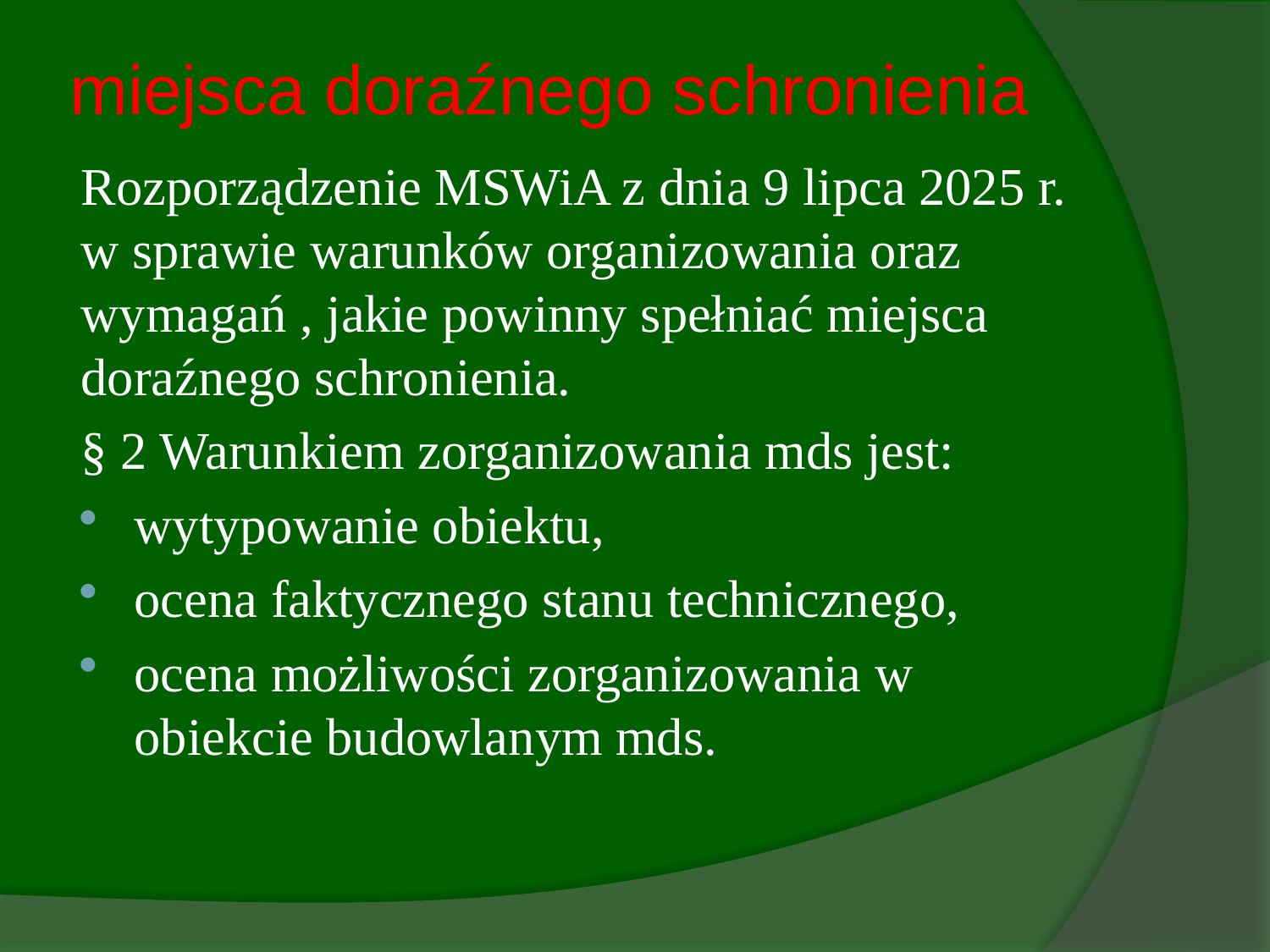

# miejsca doraźnego schronienia
Rozporządzenie MSWiA z dnia 9 lipca 2025 r. w sprawie warunków organizowania oraz wymagań , jakie powinny spełniać miejsca doraźnego schronienia.
§ 2 Warunkiem zorganizowania mds jest:
wytypowanie obiektu,
ocena faktycznego stanu technicznego,
ocena możliwości zorganizowania w obiekcie budowlanym mds.